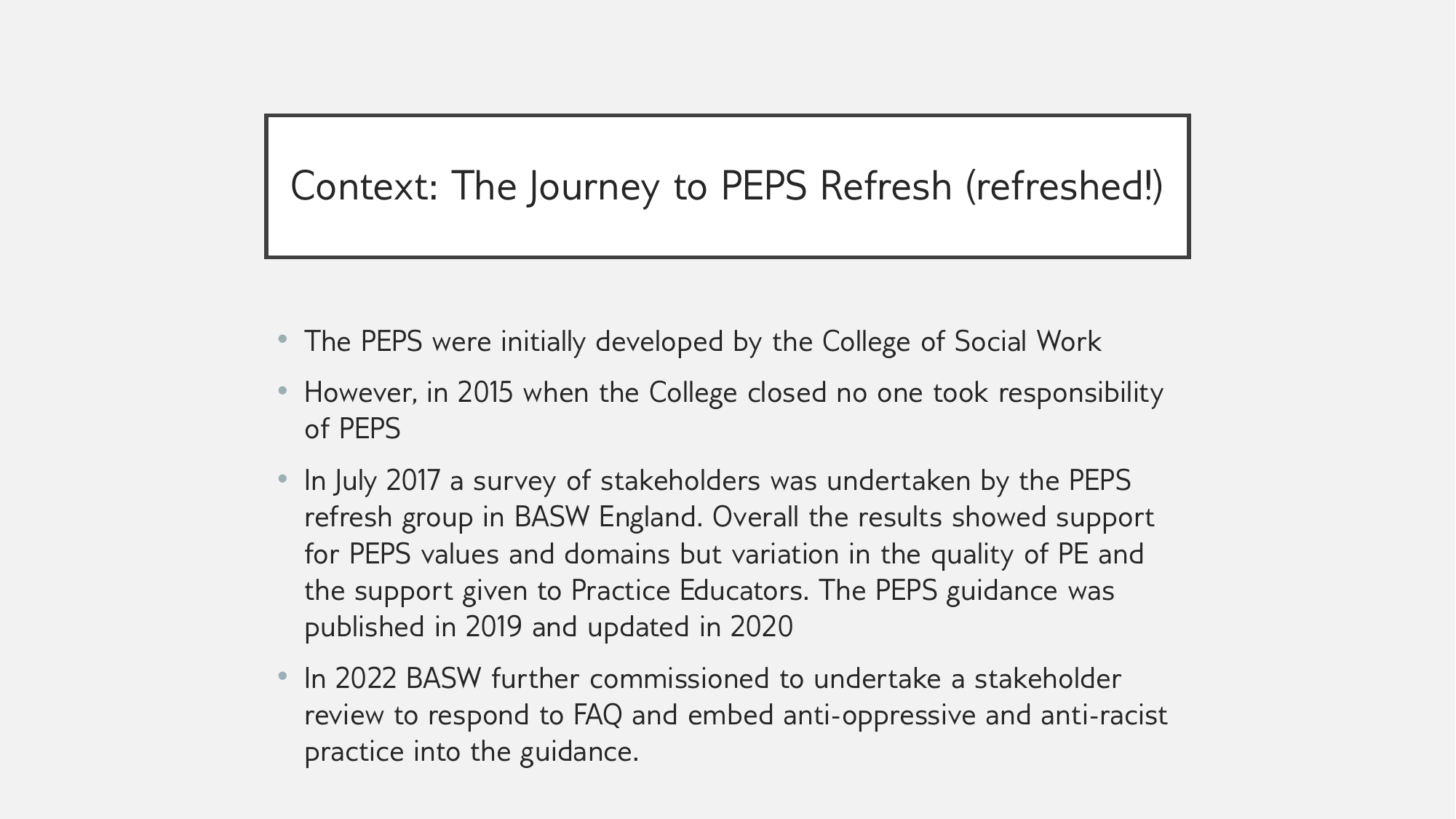

# Context: The Journey to PEPS Refresh (refreshed!)
The PEPS were initially developed by the College of Social Work
However, in 2015 when the College closed no one took responsibility of PEPS
In July 2017 a survey of stakeholders was undertaken by the PEPS refresh group in BASW England. Overall the results showed support for PEPS values and domains but variation in the quality of PE and the support given to Practice Educators. The PEPS guidance was published in 2019 and updated in 2020
In 2022 BASW further commissioned to undertake a stakeholder review to respond to FAQ and embed anti-oppressive and anti-racist practice into the guidance.